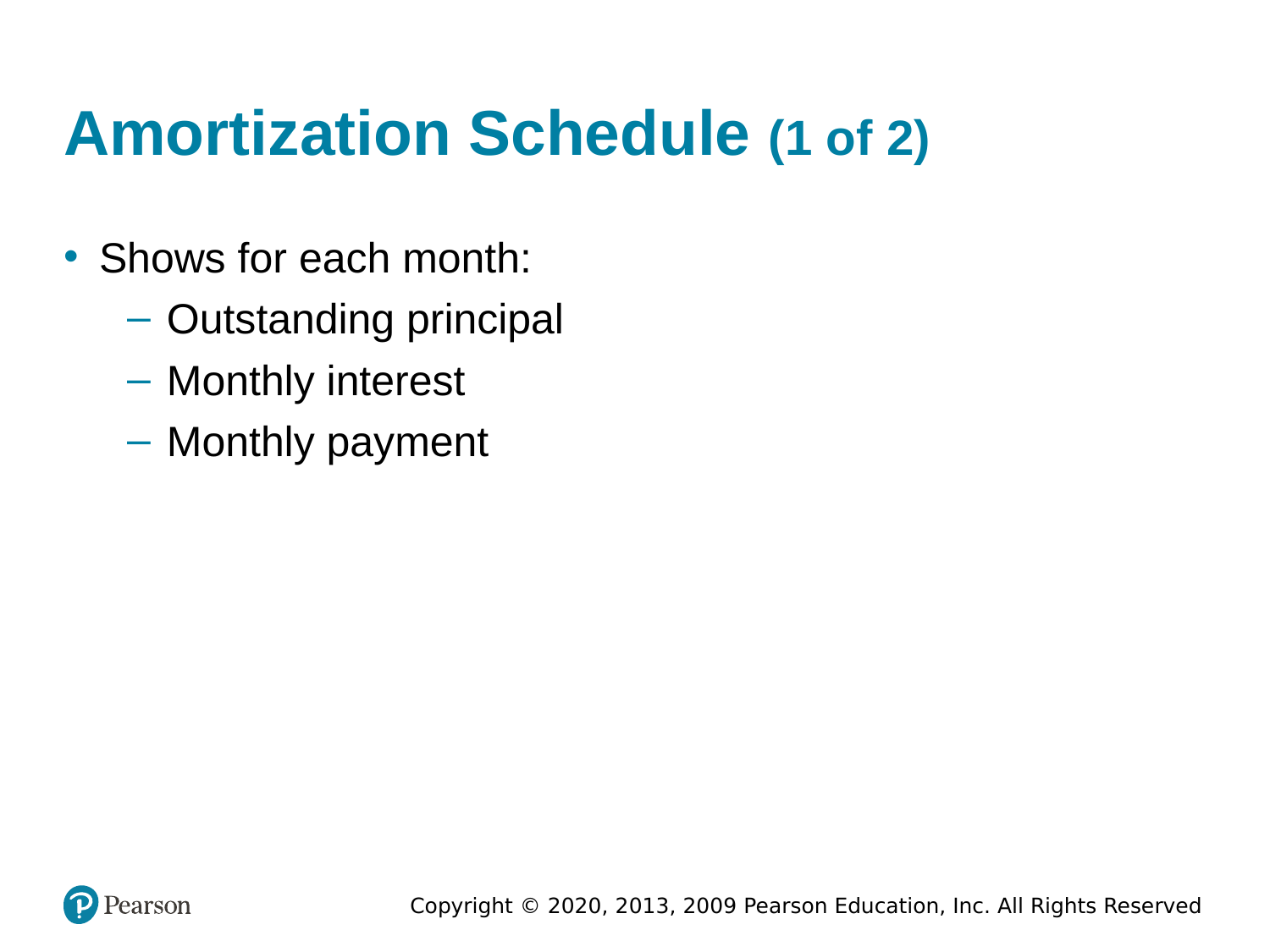

# Amortization Schedule (1 of 2)
Shows for each month:
Outstanding principal
Monthly interest
Monthly payment